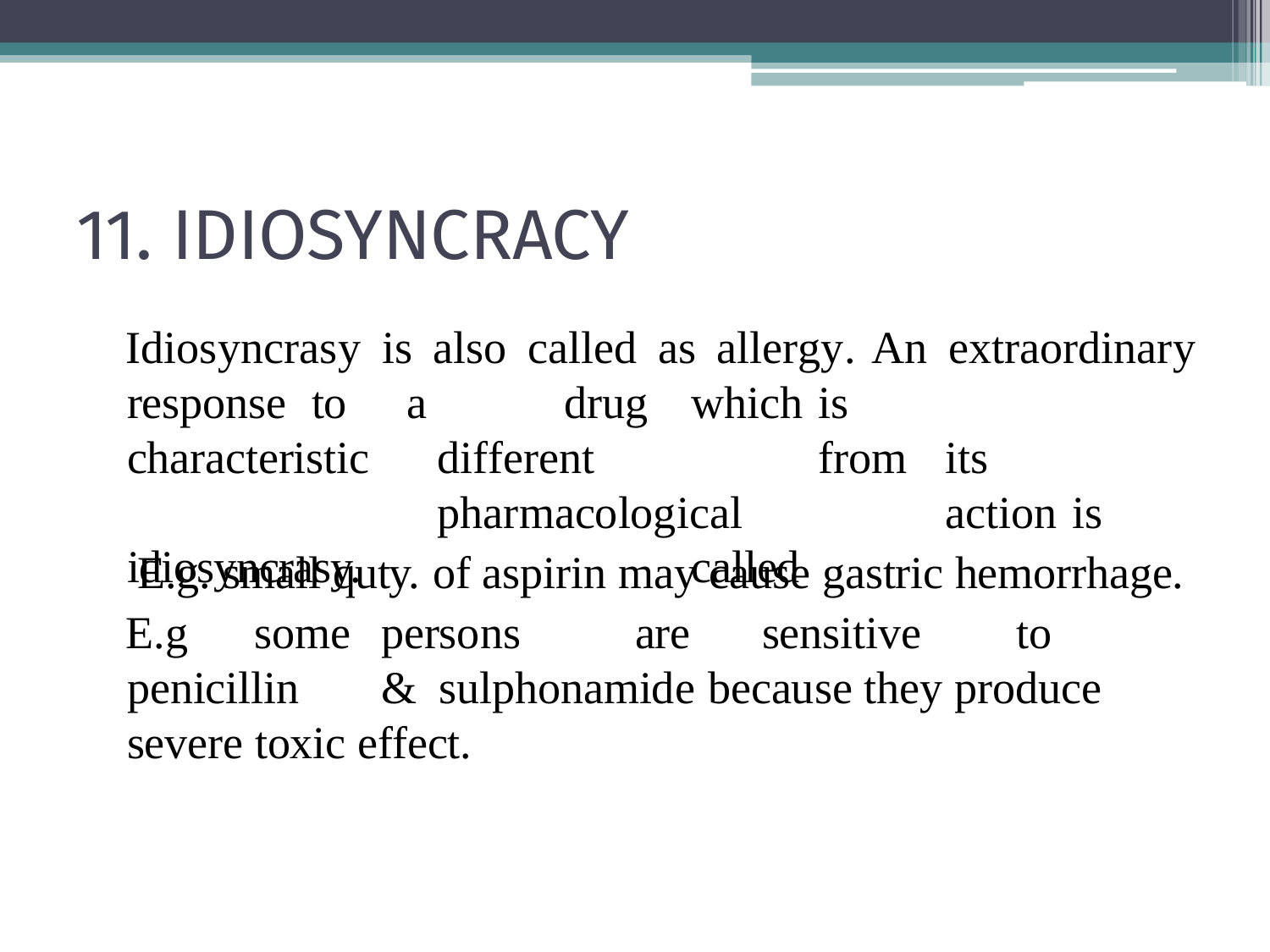

# 11. IDIOSYNCRACY
Idiosyncrasy	is	also	called	as	allergy.	An	extraordinary
response to  characteristic  idiosyncrasy.
a		drug	which	is		different		from	its  pharmacological		action	is		called
E.g. small quty. of aspirin may cause gastric hemorrhage.
E.g	some	persons	are	sensitive	to	penicillin	&  sulphonamide because they produce severe toxic effect.